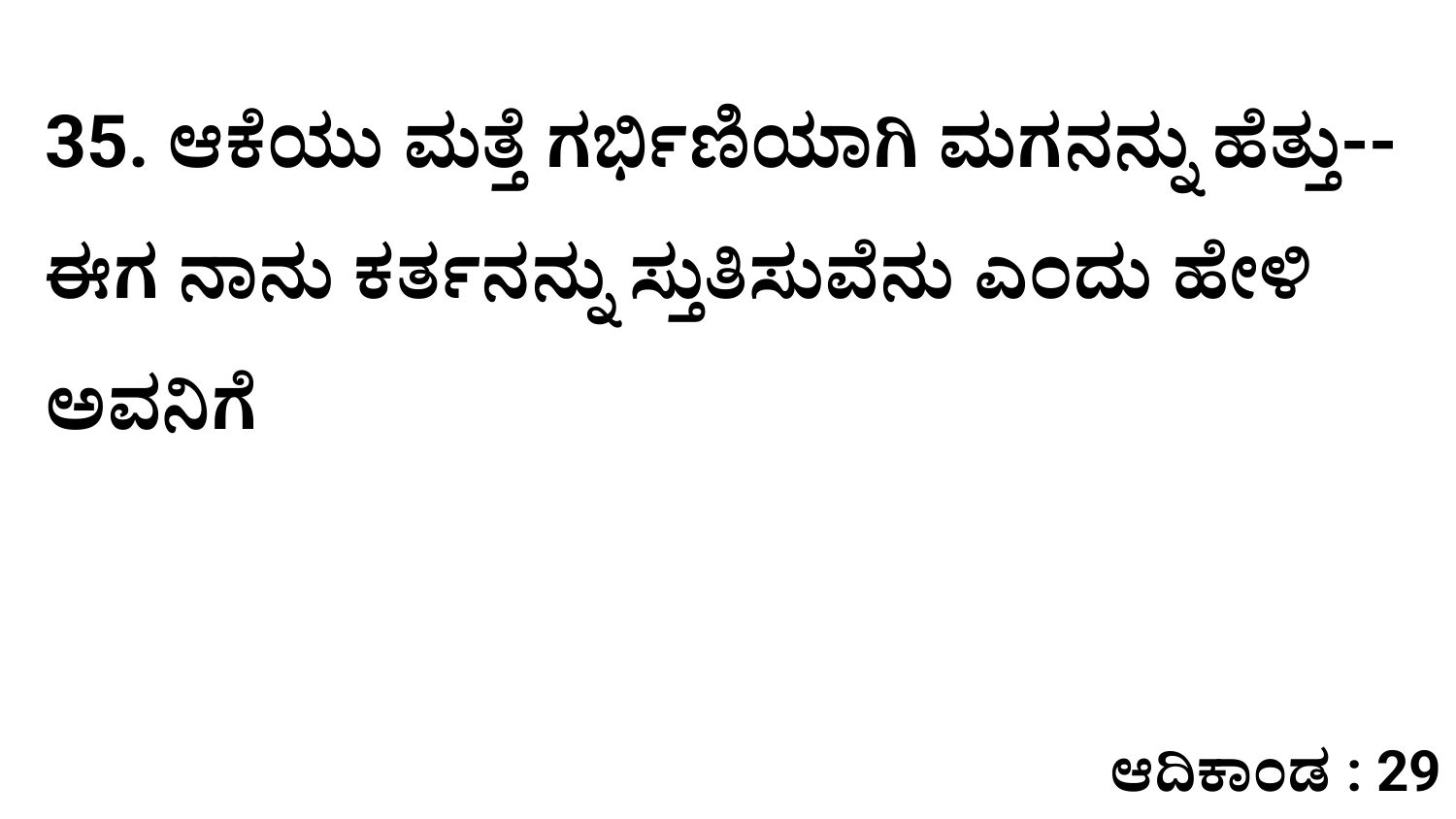

35. ಆಕೆಯು ಮತ್ತೆ ಗರ್ಭಿಣಿಯಾಗಿ ಮಗನನ್ನು ಹೆತ್ತು--ಈಗ ನಾನು ಕರ್ತನನ್ನು ಸ್ತುತಿಸುವೆನು ಎಂದು ಹೇಳಿ ಅವನಿಗೆ
ಆದಿಕಾಂಡ : 29